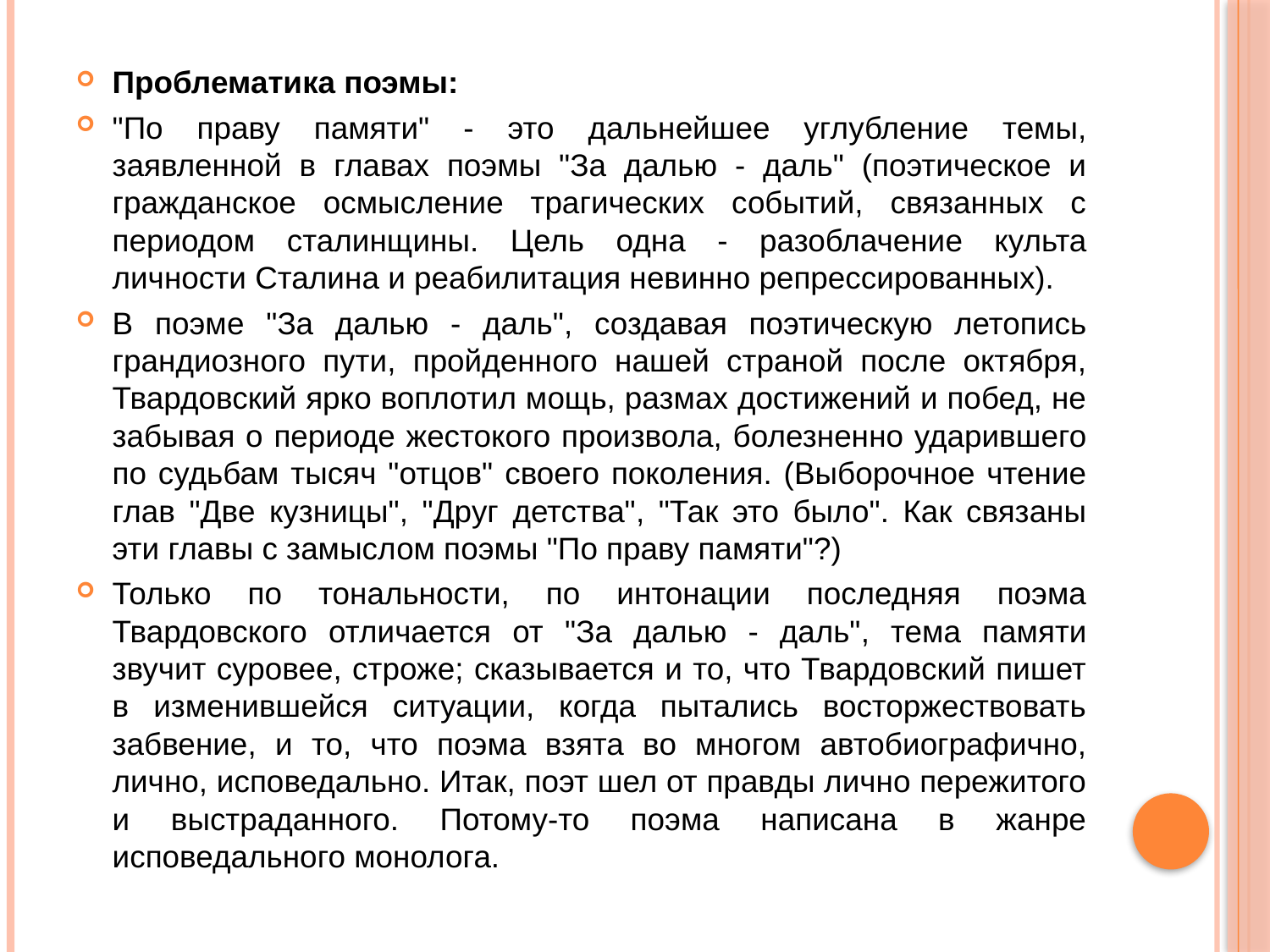

Проблематика поэмы:
"По праву памяти" - это дальнейшее углубление темы, заявленной в главах поэмы "За далью - даль" (поэтическое и гражданское осмысление трагических событий, связанных с периодом сталинщины. Цель одна - разоблачение культа личности Сталина и реабилитация невинно репрессированных).
В поэме "За далью - даль", создавая поэтическую летопись грандиозного пути, пройденного нашей страной после октября, Твардовский ярко воплотил мощь, размах достижений и побед, не забывая о периоде жестокого произвола, болезненно ударившего по судьбам тысяч "отцов" своего поколения. (Выборочное чтение глав "Две кузницы", "Друг детства", "Так это было". Как связаны эти главы с замыслом поэмы "По праву памяти"?)
Только по тональности, по интонации последняя поэма Твардовского отличается от "За далью - даль", тема памяти звучит суровее, строже; сказывается и то, что Твардовский пишет в изменившейся ситуации, когда пытались восторжествовать забвение, и то, что поэма взята во многом автобиографично, лично, исповедально. Итак, поэт шел от правды лично пережитого и выстраданного. Потому-то поэма написана в жанре исповедального монолога.